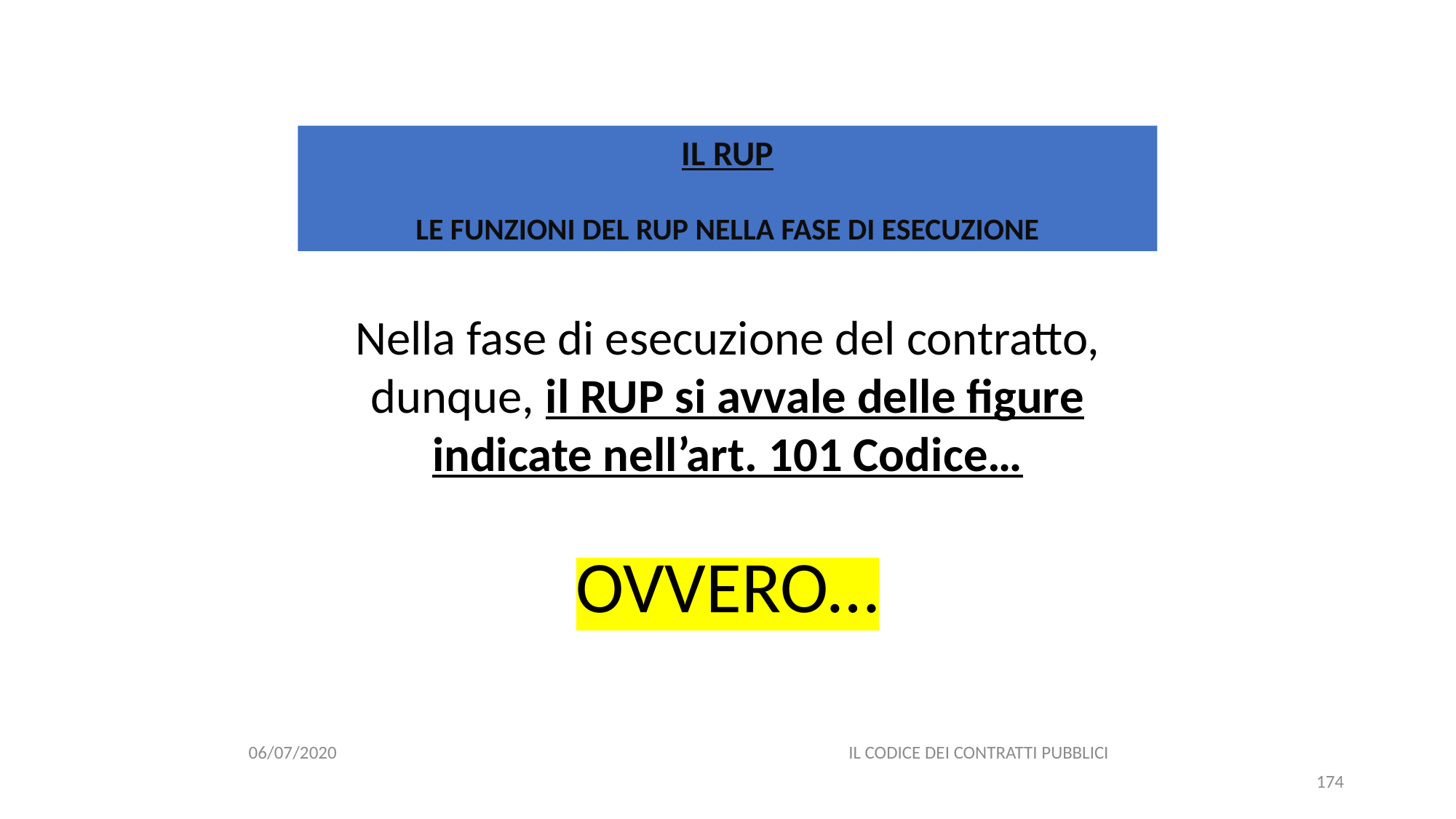

#
IL RUP

LE FUNZIONI DEL RUP NELLA FASE DI ESECUZIONE

Nella fase di esecuzione del contratto, dunque, il RUP si avvale delle figure indicate nell’art. 101 Codice…

OVVERO…

06/07/2020
IL CODICE DEI CONTRATTI PUBBLICI
174